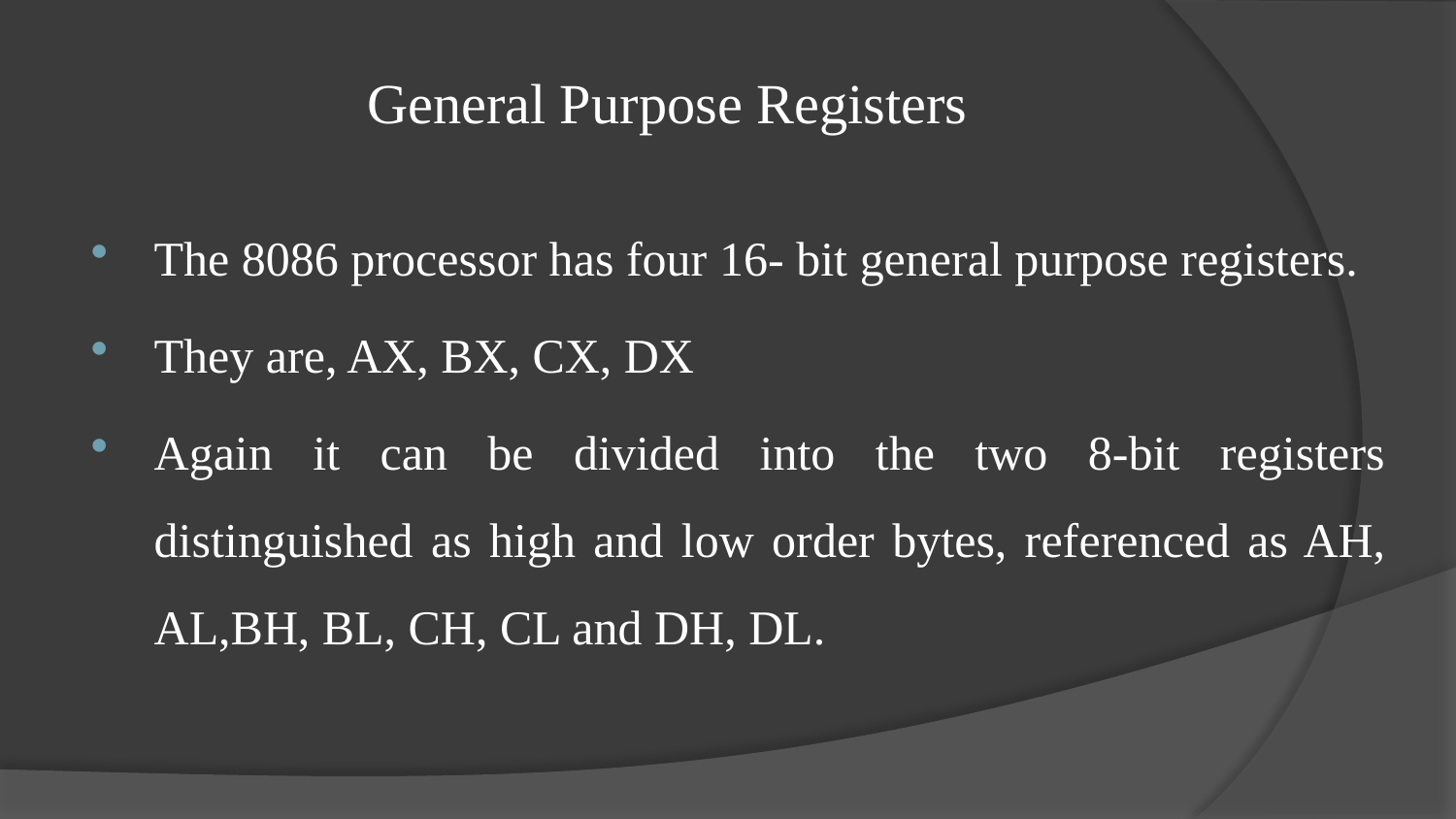

# General Purpose Registers
The 8086 processor has four 16- bit general purpose registers.
They are, AX, BX, CX, DX
Again it can be divided into the two 8-bit registers distinguished as high and low order bytes, referenced as AH, AL,BH, BL, CH, CL and DH, DL.